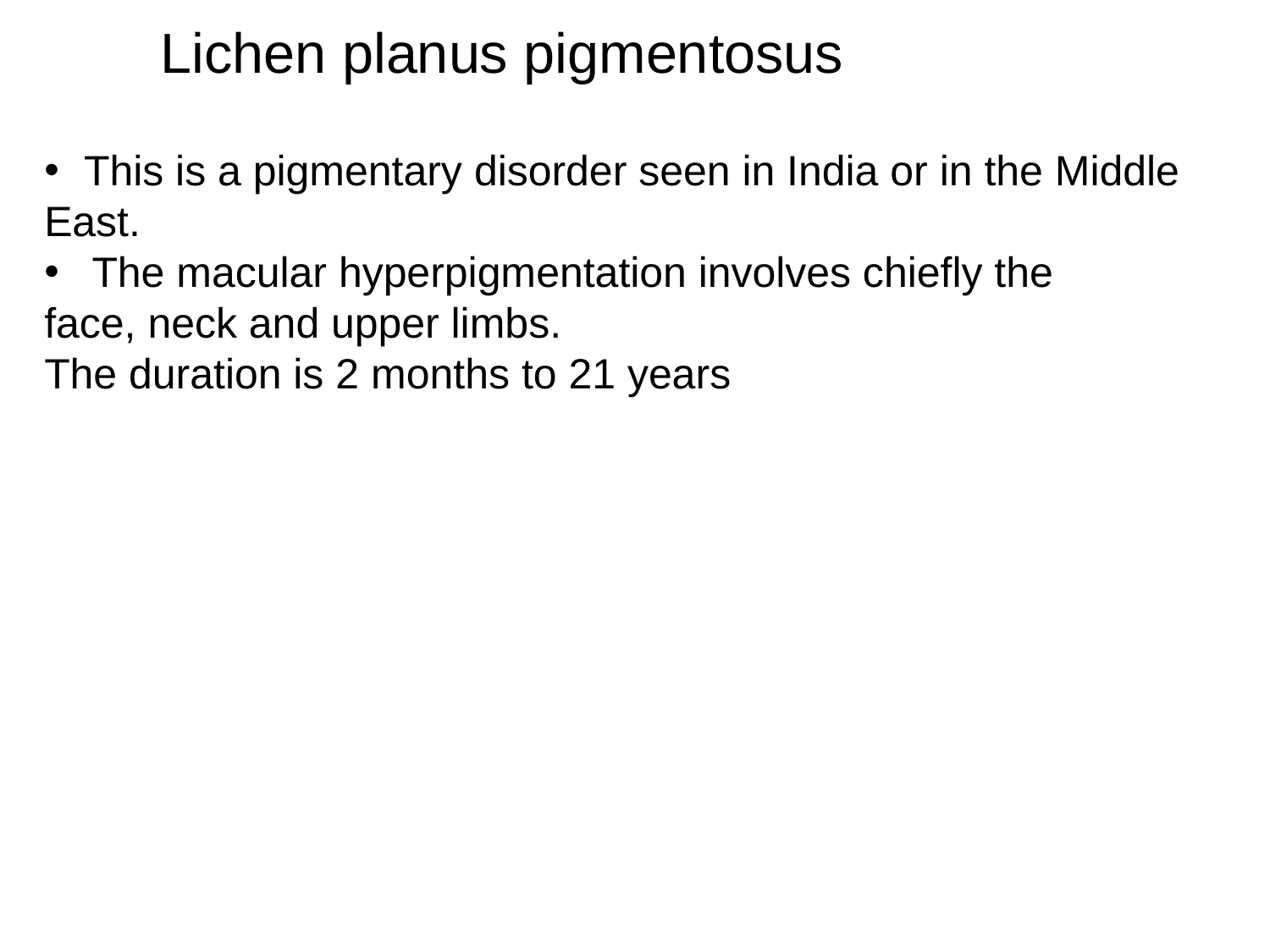

Lichen planus pigmentosus

This is a pigmentary disorder seen in India or in the Middle
East.
The macular hyperpigmentation involves chiefly the
face, neck and upper limbs.
The duration is 2 months to 21 years